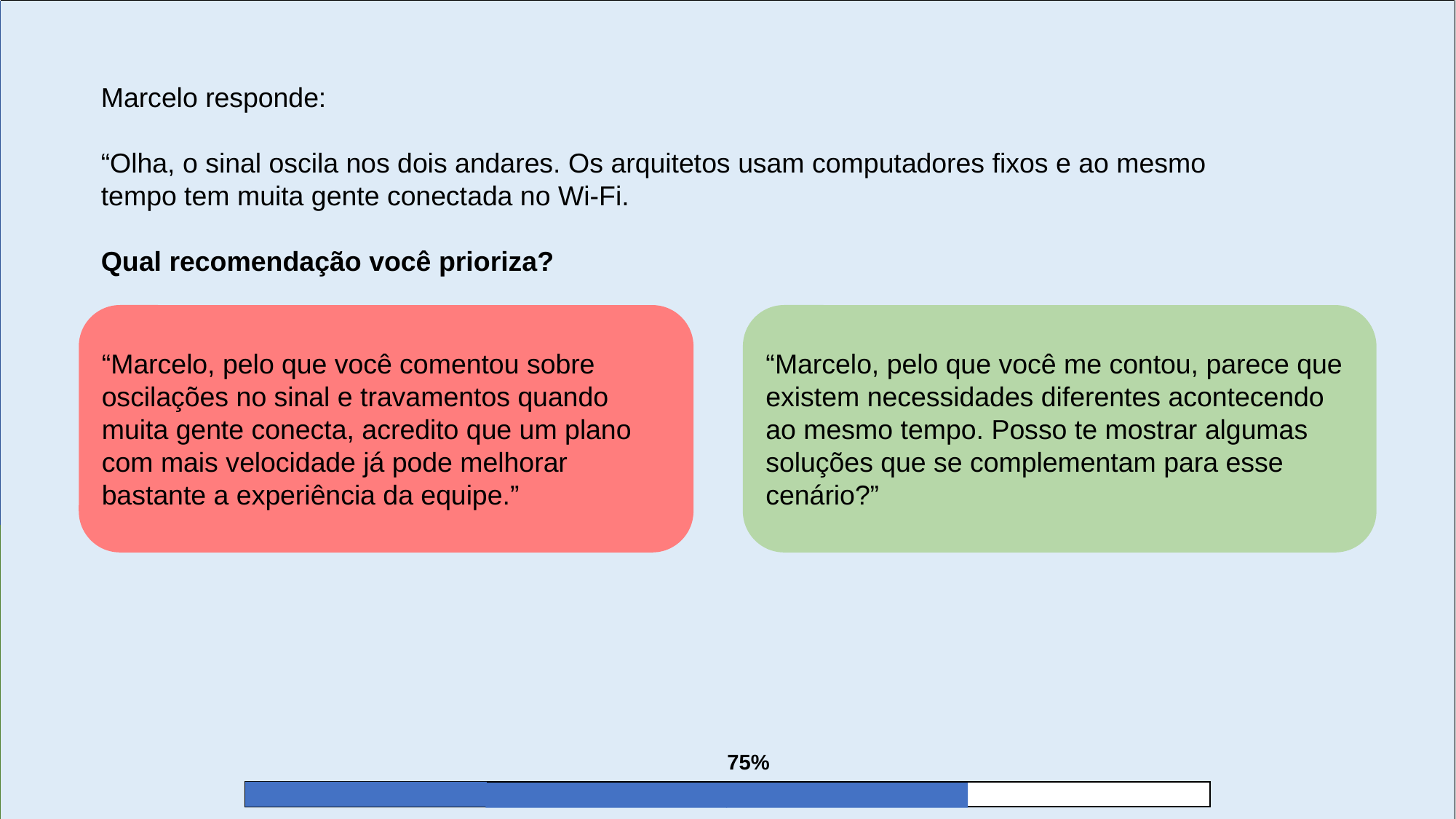

Marcelo responde:

“Olha, o sinal oscila nos dois andares. Os arquitetos usam computadores fixos e ao mesmo tempo tem muita gente conectada no Wi-Fi.

Qual recomendação você prioriza?
“Marcelo, pelo que você comentou sobre oscilações no sinal e travamentos quando muita gente conecta, acredito que um plano com mais velocidade já pode melhorar bastante a experiência da equipe.”
“Marcelo, pelo que você me contou, parece que existem necessidades diferentes acontecendo ao mesmo tempo. Posso te mostrar algumas soluções que se complementam para esse cenário?”
75%